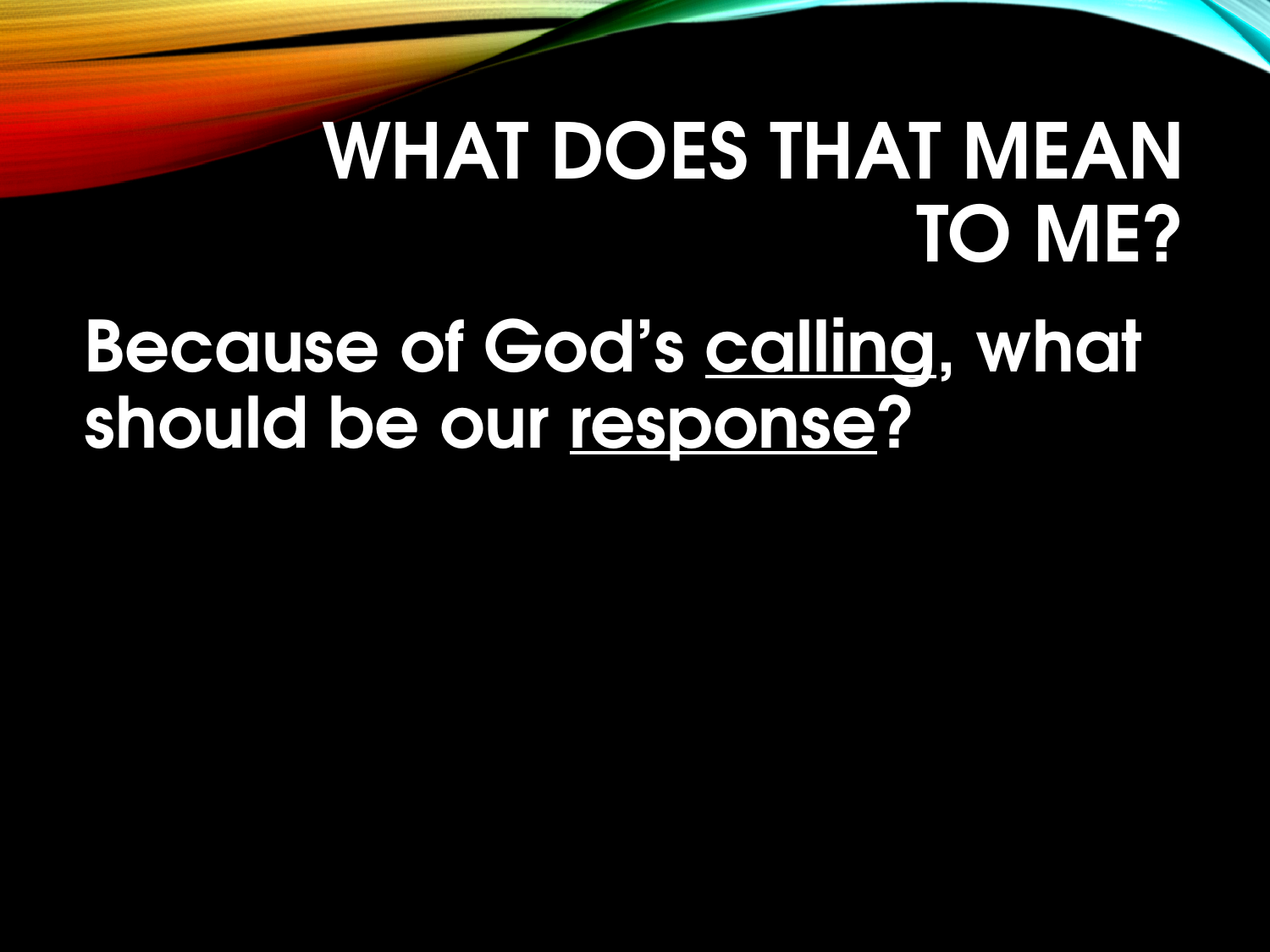

# What does that mean to me?
Because of God’s calling, what should be our response?